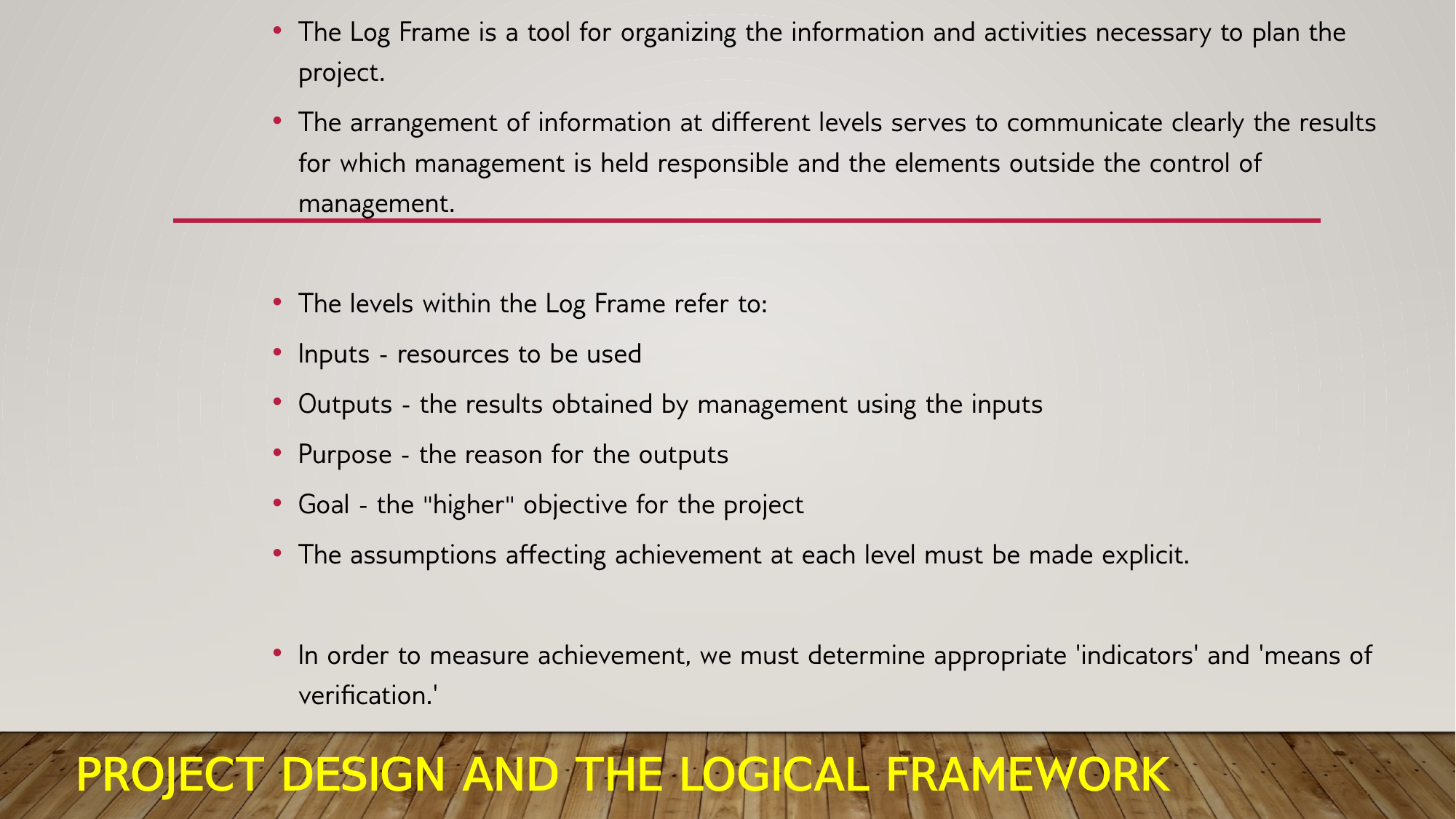

The Log Frame is a tool for organizing the information and activities necessary to plan the project.
The arrangement of information at different levels serves to communicate clearly the results for which management is held responsible and the elements outside the control of management.

The levels within the Log Frame refer to:
Inputs - resources to be used
Outputs - the results obtained by management using the inputs
Purpose - the reason for the outputs
Goal - the "higher" objective for the project
The assumptions affecting achievement at each level must be made explicit.

In order to measure achievement, we must determine appropriate 'indicators' and 'means of verification.'

# Project Design and the Logical Framework